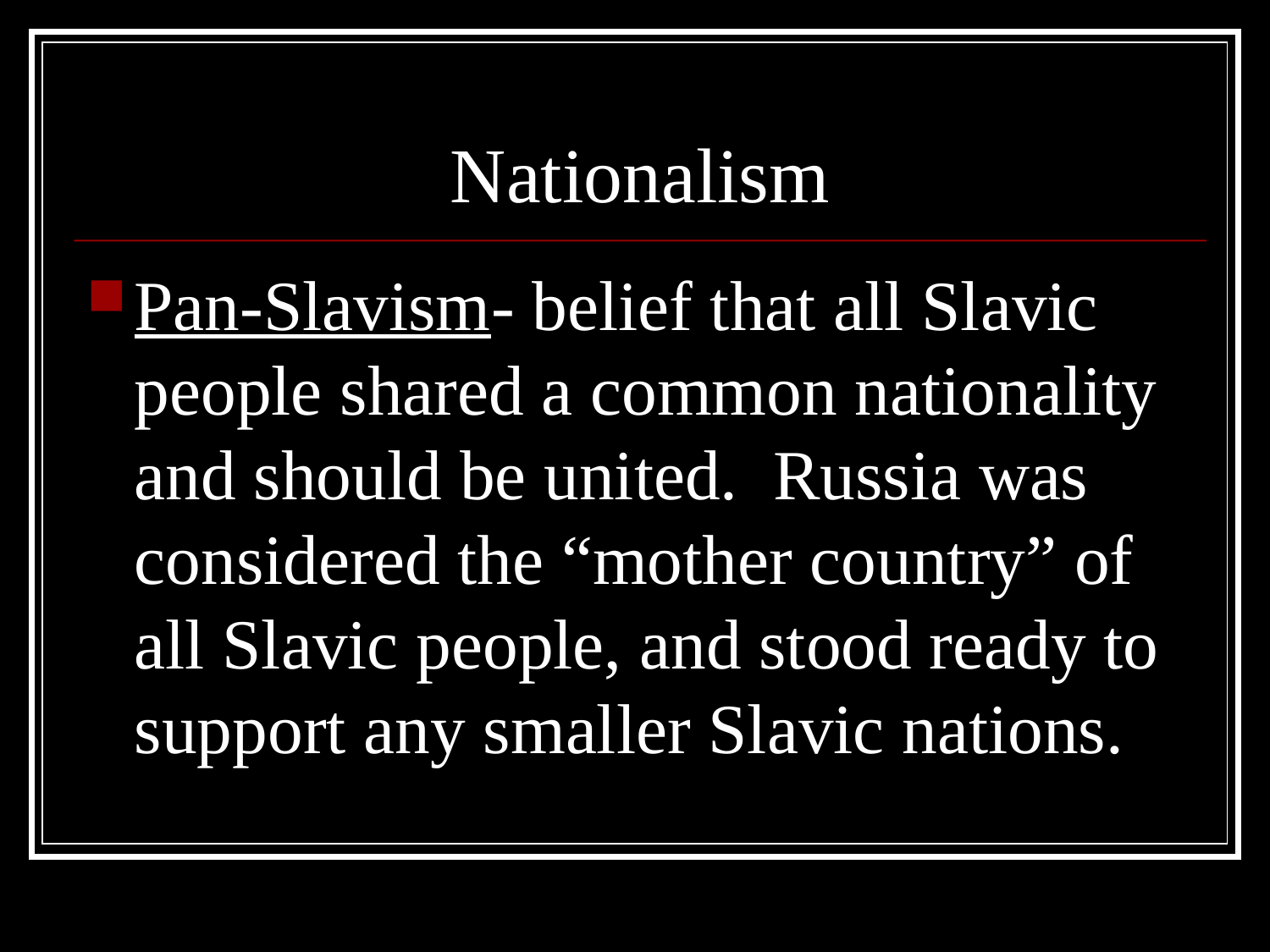

# Nationalism
Pan-Slavism- belief that all Slavic people shared a common nationality and should be united.  Russia was considered the “mother country” of all Slavic people, and stood ready to support any smaller Slavic nations.